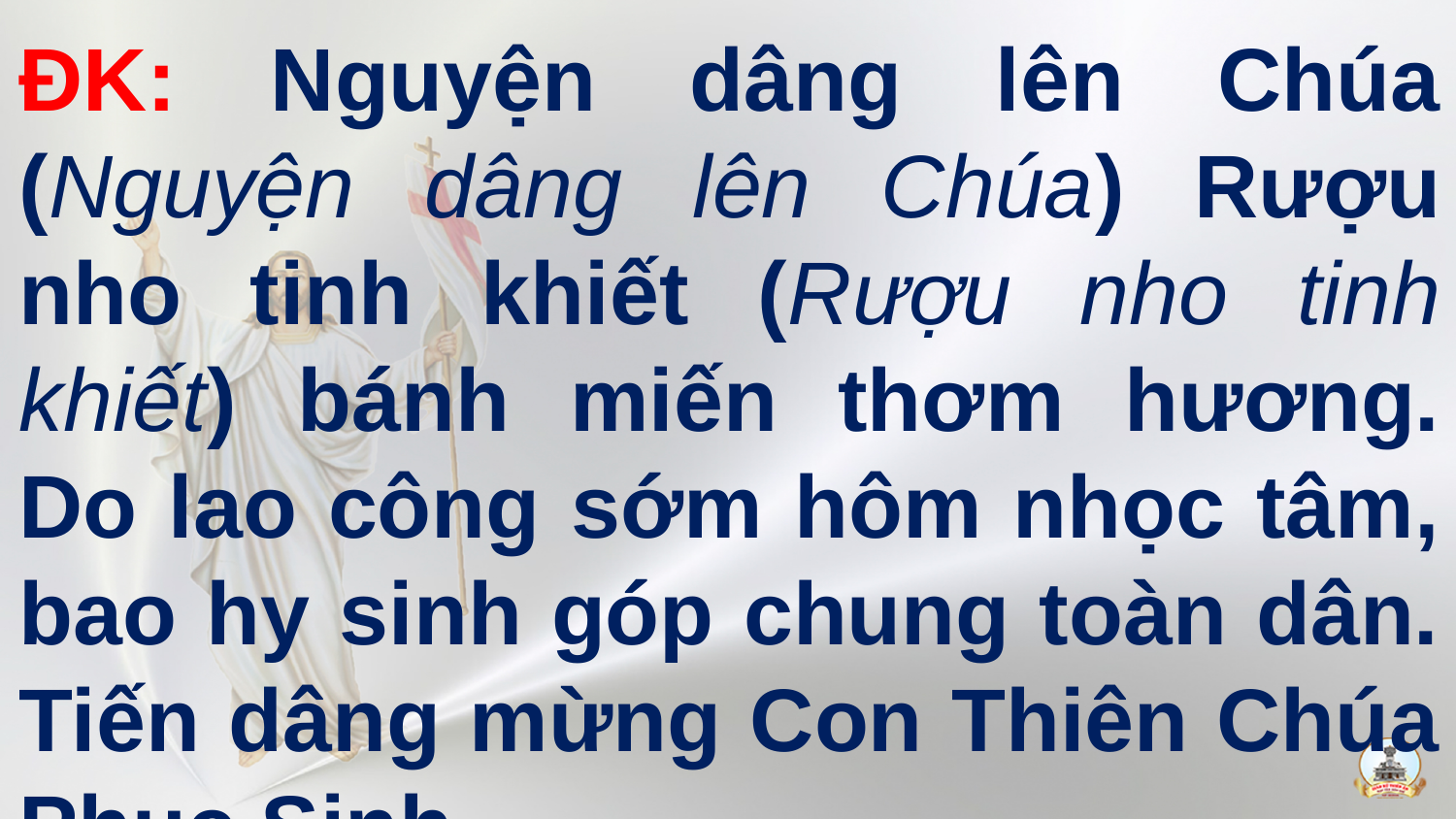

ĐK: Nguyện dâng lên Chúa (Nguyện dâng lên Chúa) Rượu nho tinh khiết (Rượu nho tinh khiết) bánh miến thơm hương. Do lao công sớm hôm nhọc tâm, bao hy sinh góp chung toàn dân. Tiến dâng mừng Con Thiên Chúa Phục Sinh.